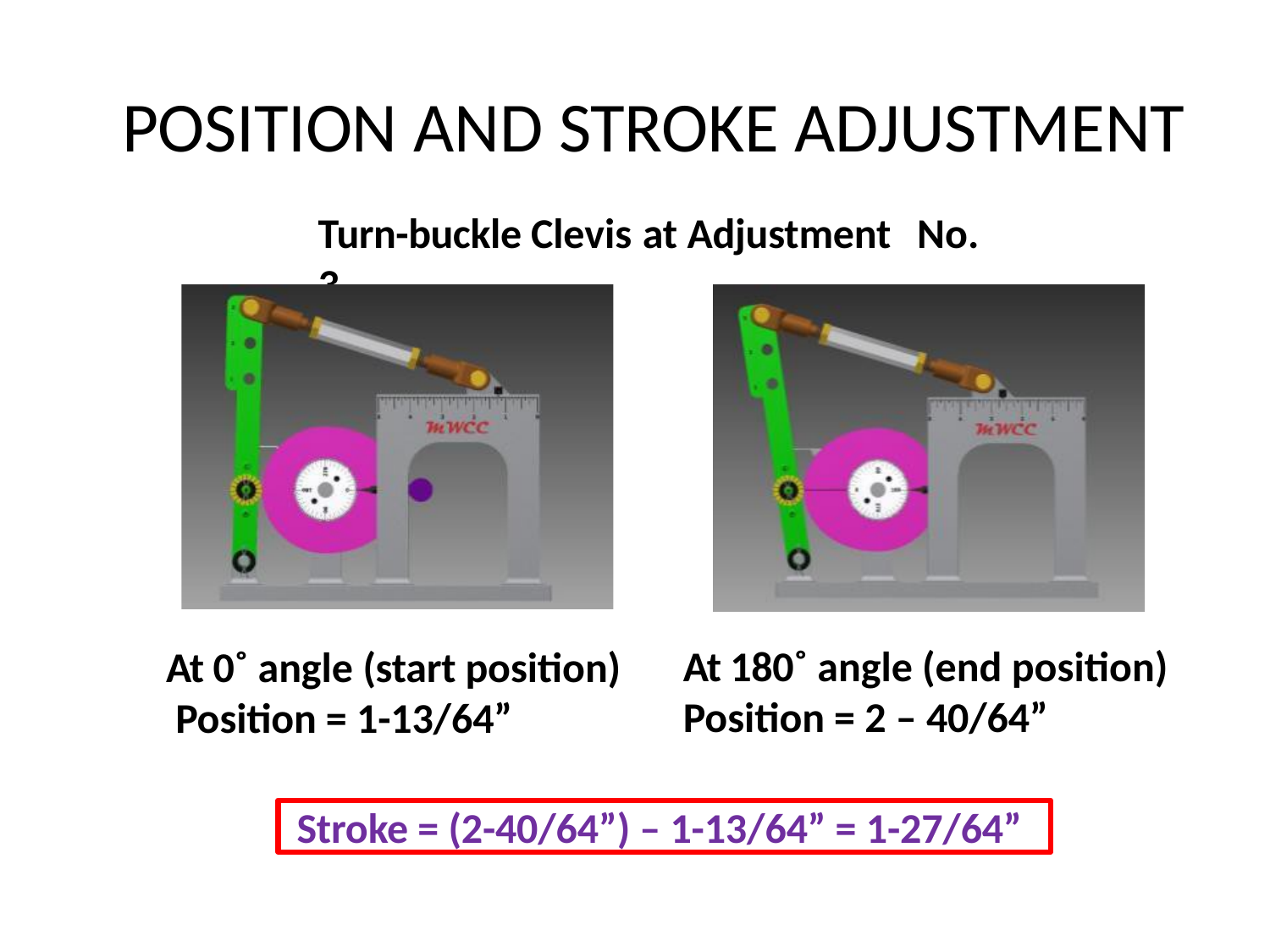

# POSITION AND STROKE ADJUSTMENT
Turn-buckle Clevis at Adjustment	No. 3

At 180˚ angle (end position)
Position = 2 – 40/64”
At 0˚ angle (start position)  Position = 1-13/64”
Stroke = (2-40/64”) – 1-13/64” = 1-27/64”